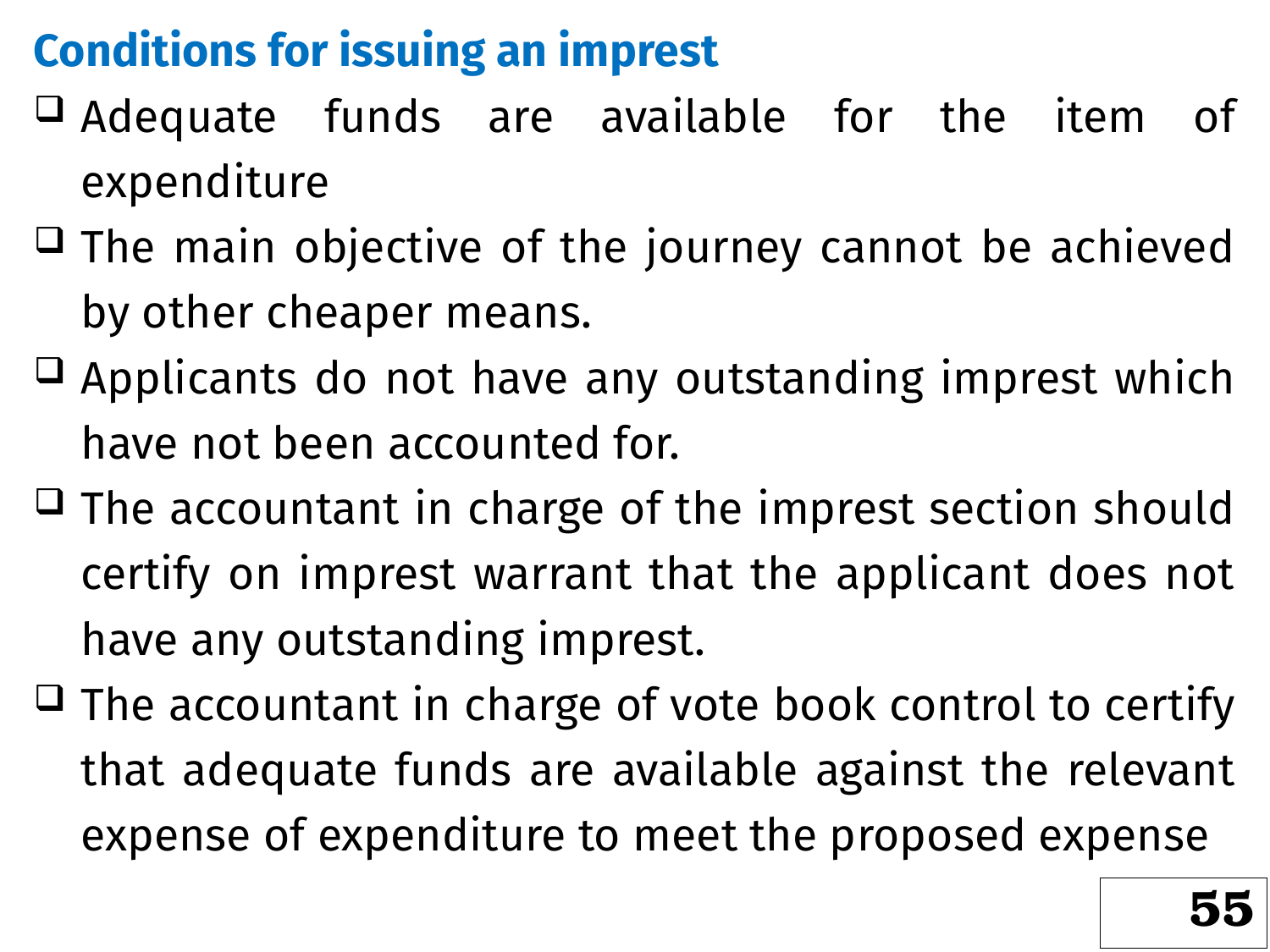

Conditions for issuing an imprest
Adequate funds are available for the item of expenditure
The main objective of the journey cannot be achieved by other cheaper means.
Applicants do not have any outstanding imprest which have not been accounted for.
The accountant in charge of the imprest section should certify on imprest warrant that the applicant does not have any outstanding imprest.
The accountant in charge of vote book control to certify that adequate funds are available against the relevant expense of expenditure to meet the proposed expense

55